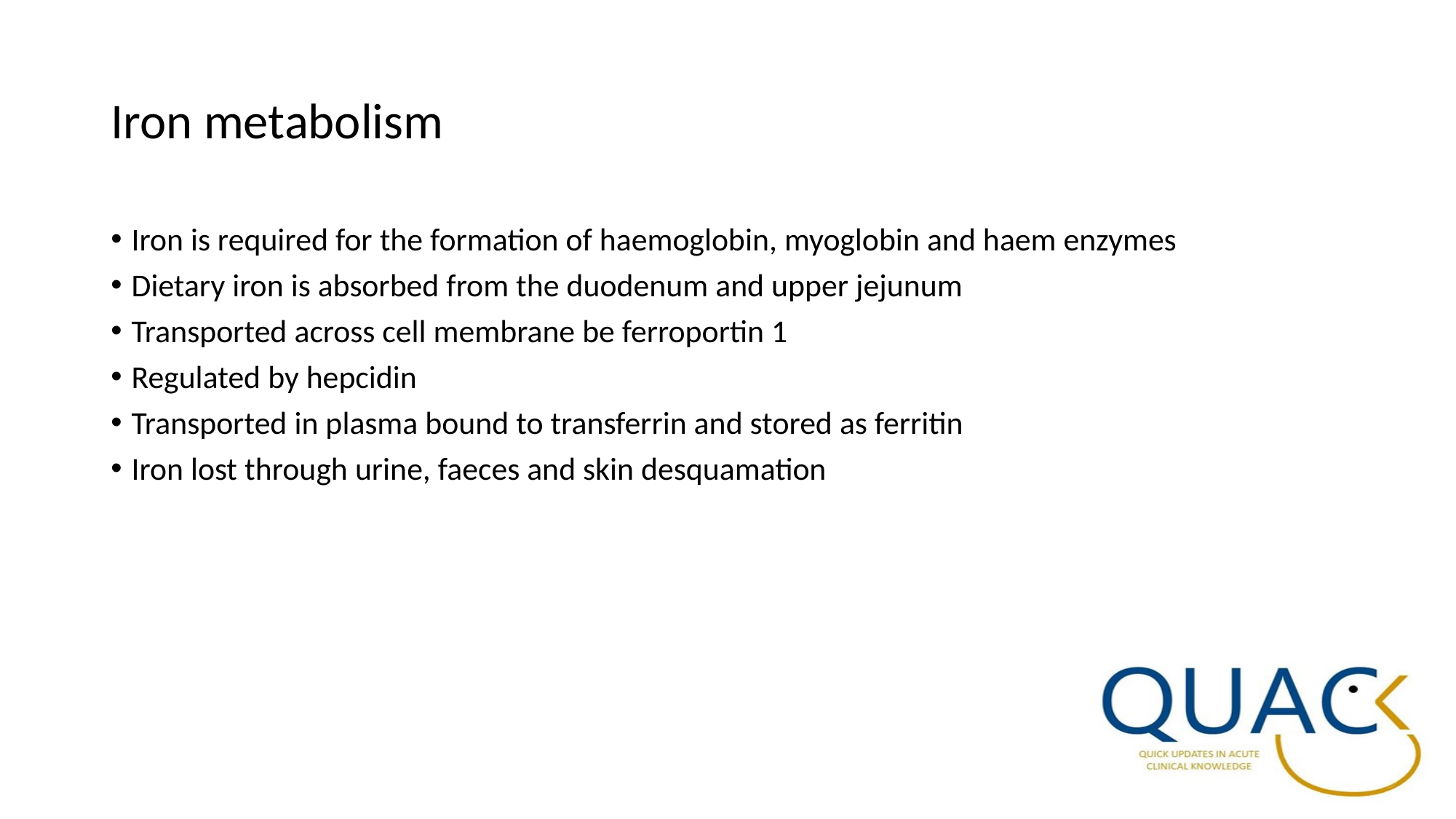

# Iron metabolism
Iron is required for the formation of haemoglobin, myoglobin and haem enzymes
Dietary iron is absorbed from the duodenum and upper jejunum
Transported across cell membrane be ferroportin 1
Regulated by hepcidin
Transported in plasma bound to transferrin and stored as ferritin
Iron lost through urine, faeces and skin desquamation